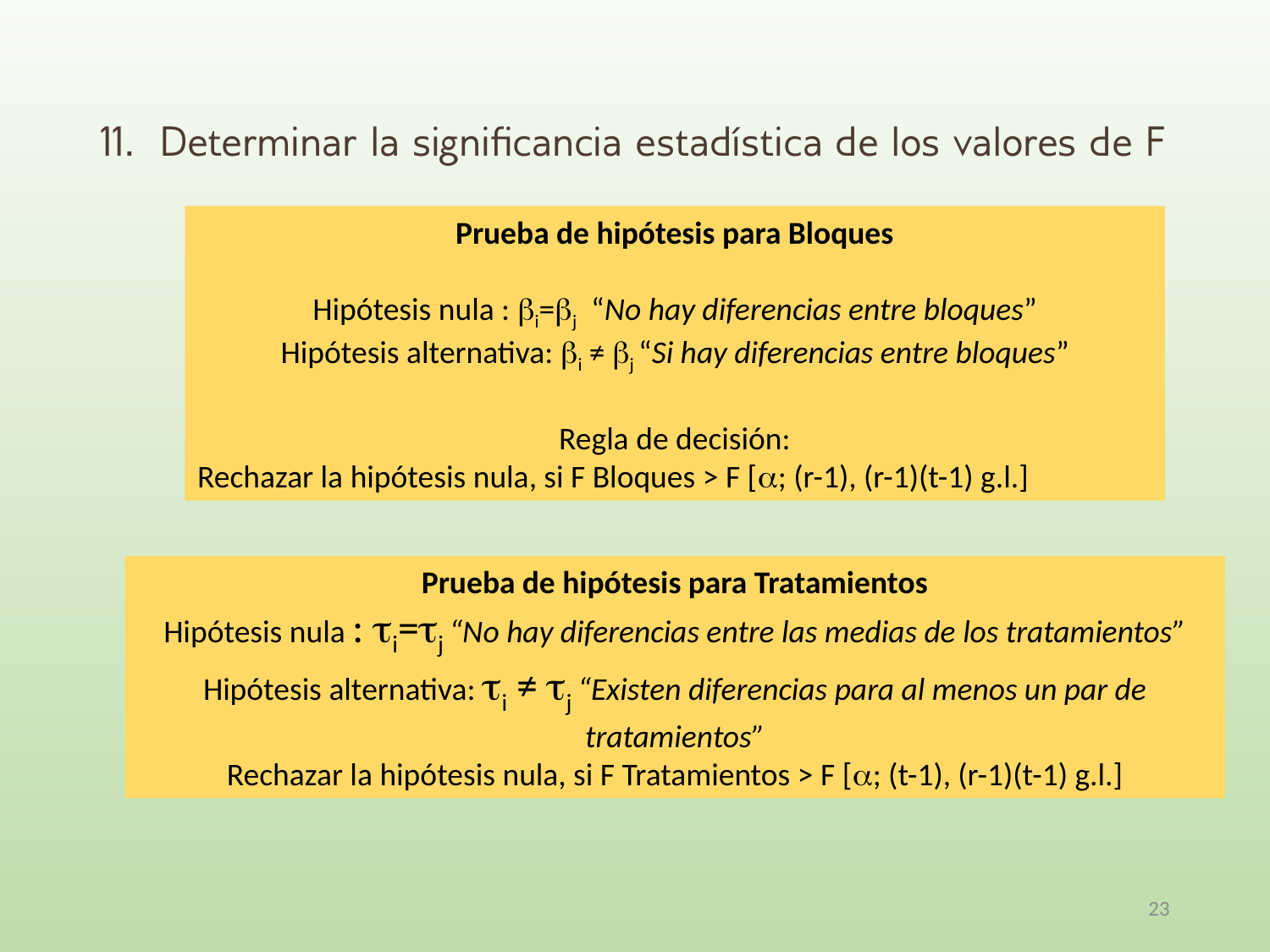

# 11.  Determinar la significancia estadística de los valores de F
Prueba de hipótesis para Bloques

Hipótesis nula : βi=βj  “No hay diferencias entre bloques”
Hipótesis alternativa: βi ≠ βj “Si hay diferencias entre bloques”

Regla de decisión:
Rechazar la hipótesis nula, si F Bloques > F [α; (r-1), (r-1)(t-1) g.l.]
Prueba de hipótesis para Tratamientos
Hipótesis nula : τi=τj “No hay diferencias entre las medias de los tratamientos”
Hipótesis alternativa: τi ≠ τj “Existen diferencias para al menos un par de tratamientos”
Rechazar la hipótesis nula, si F Tratamientos > F [α; (t-1), (r-1)(t-1) g.l.]
23